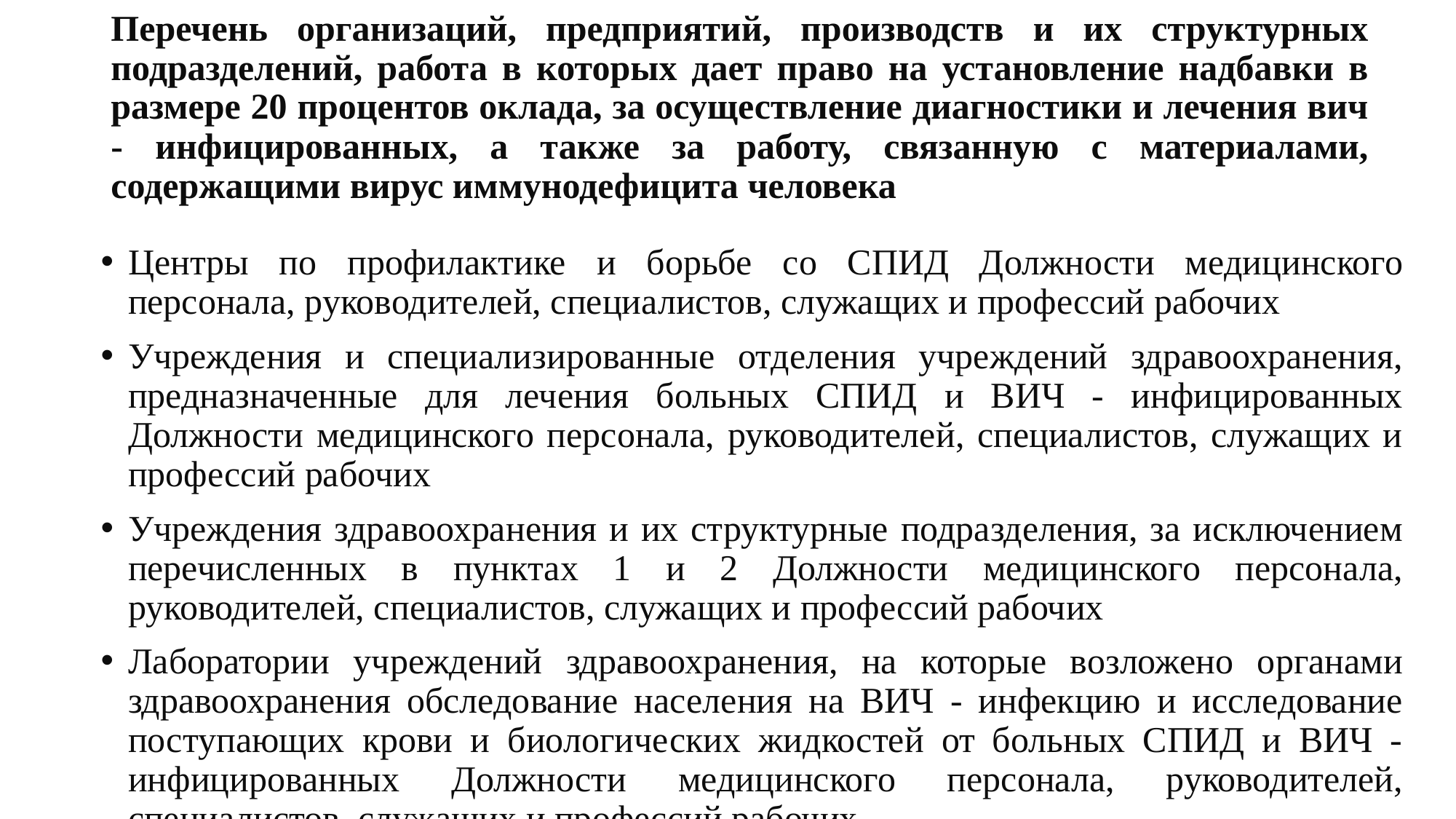

# Перечень организаций, предприятий, производств и их структурных подразделений, работа в которых дает право на установление надбавки в размере 20 процентов оклада, за осуществление диагностики и лечения вич - инфицированных, а также за работу, связанную с материалами, содержащими вирус иммунодефицита человека

Центры по профилактике и борьбе со СПИД Должности медицинского персонала, руководителей, специалистов, служащих и профессий рабочих
Учреждения и специализированные отделения учреждений здравоохранения, предназначенные для лечения больных СПИД и ВИЧ - инфицированных Должности медицинского персонала, руководителей, специалистов, служащих и профессий рабочих
Учреждения здравоохранения и их структурные подразделения, за исключением перечисленных в пунктах 1 и 2 Должности медицинского персонала, руководителей, специалистов, служащих и профессий рабочих
Лаборатории учреждений здравоохранения, на которые возложено органами здравоохранения обследование населения на ВИЧ - инфекцию и исследование поступающих крови и биологических жидкостей от больных СПИД и ВИЧ - инфицированных Должности медицинского персонала, руководителей, специалистов, служащих и профессий рабочих